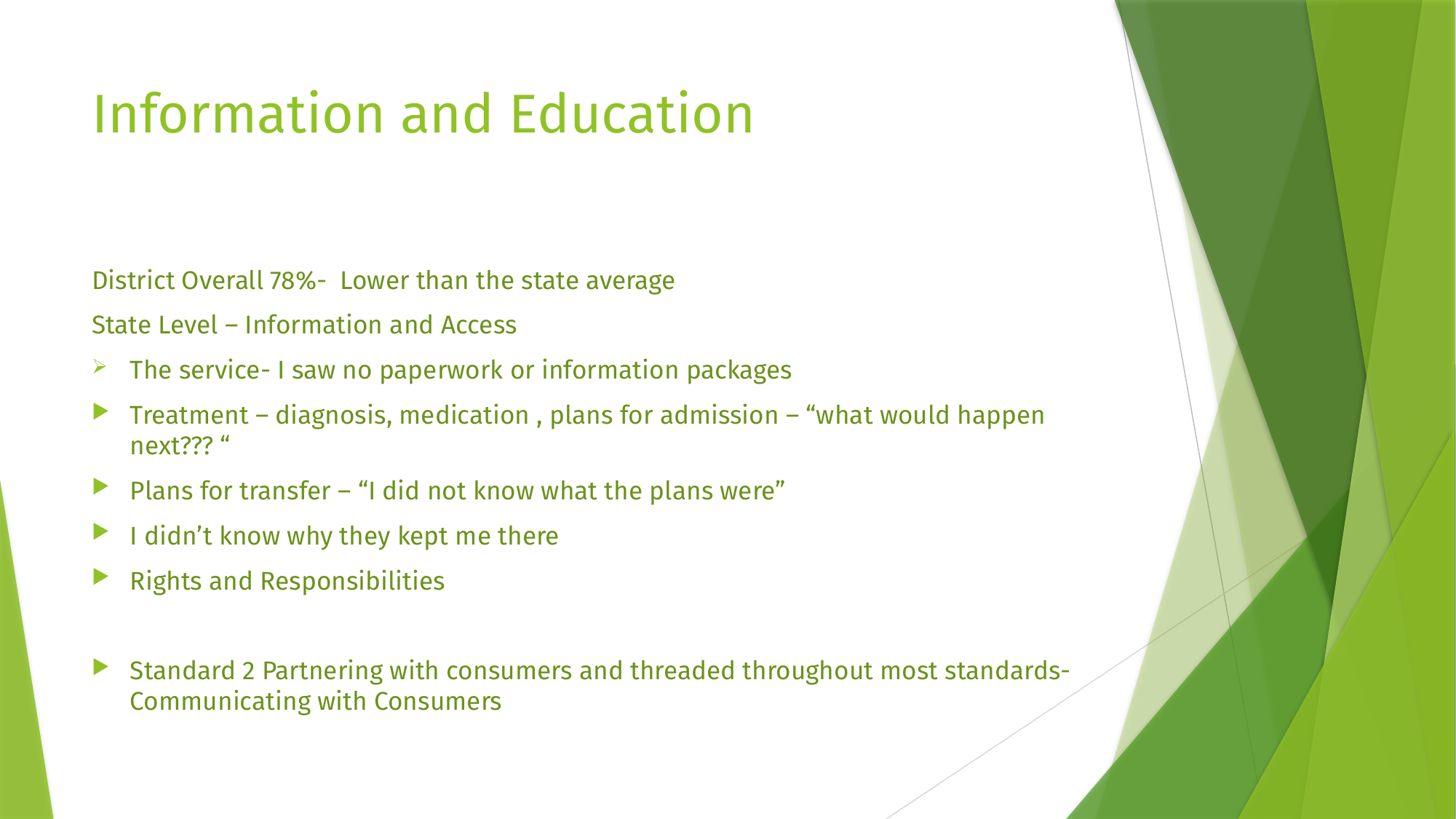

# Information and Education
District Overall 78%-  Lower than the state average
State Level – Information and Access
	The service- I saw no paperwork or information packages
Treatment – diagnosis, medication , plans for admission – “what would happen next??? “
Plans for transfer – “I did not know what the plans were”
I didn’t know why they kept me there
Rights and Responsibilities

Standard 2 Partnering with consumers and threaded throughout most standards- Communicating with Consumers